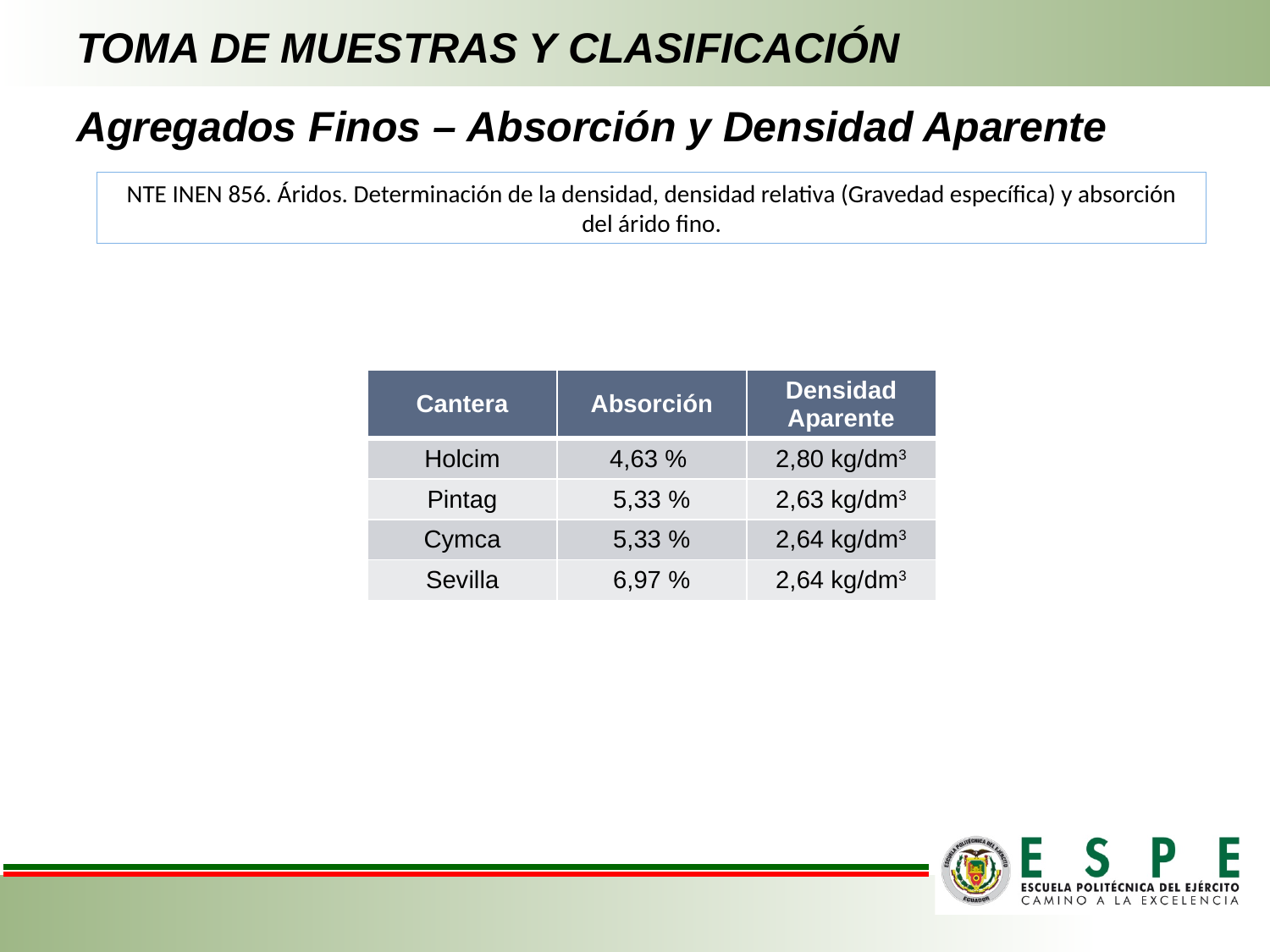

# TOMA DE MUESTRAS Y CLASIFICACIÓN
Agregados Finos – Absorción y Densidad Aparente
NTE INEN 856. Áridos. Determinación de la densidad, densidad relativa (Gravedad específica) y absorción del árido fino.
| Cantera | Absorción | Densidad Aparente |
| --- | --- | --- |
| Holcim | 4,63 % | 2,80 kg/dm3 |
| Pintag | 5,33 % | 2,63 kg/dm3 |
| Cymca | 5,33 % | 2,64 kg/dm3 |
| Sevilla | 6,97 % | 2,64 kg/dm3 |